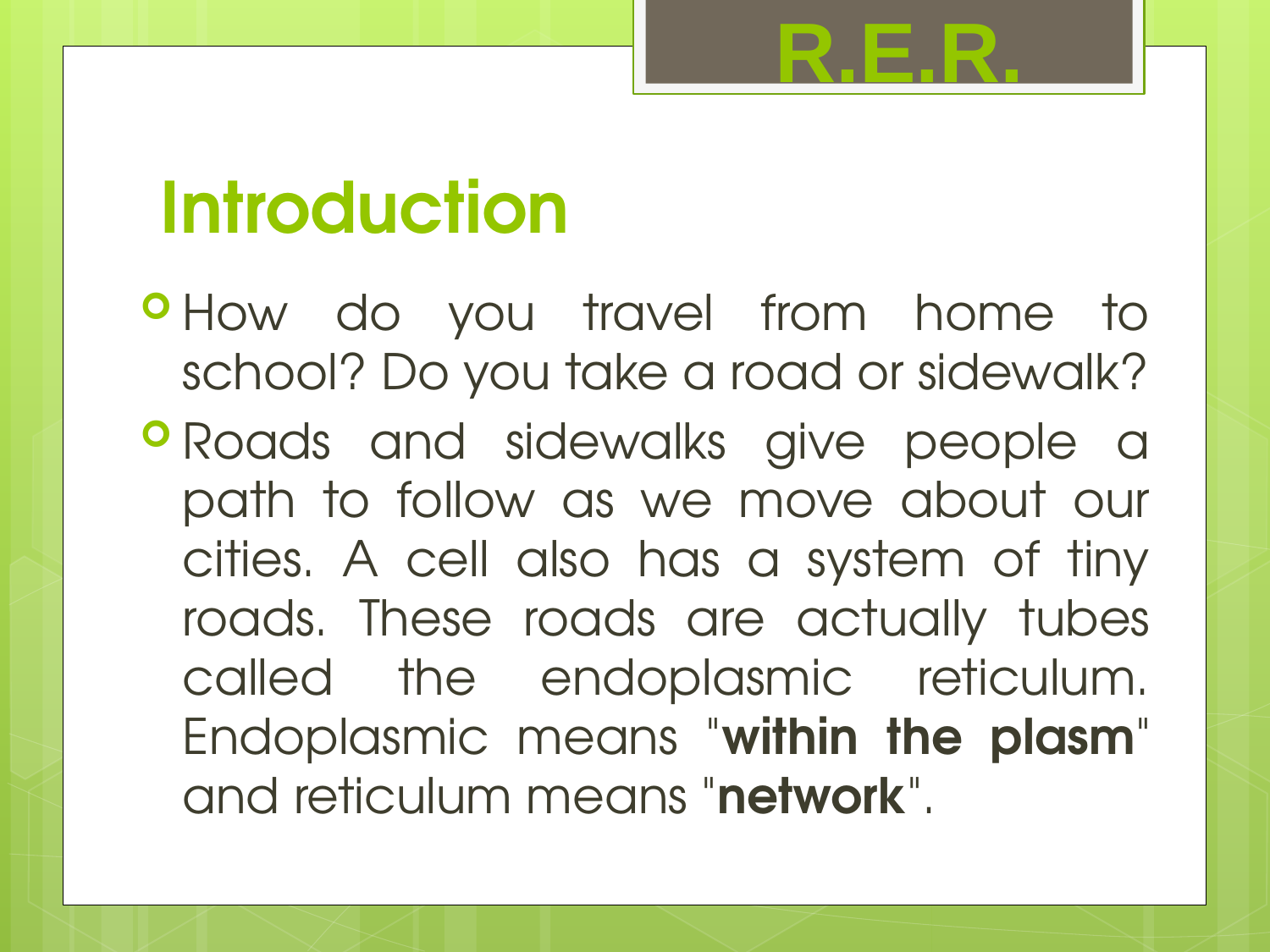

R.E.R.
# Introduction
How do you travel from home to school? Do you take a road or sidewalk?
Roads and sidewalks give people a path to follow as we move about our cities. A cell also has a system of tiny roads. These roads are actually tubes called the endoplasmic reticulum. Endoplasmic means "within the plasm" and reticulum means "network".